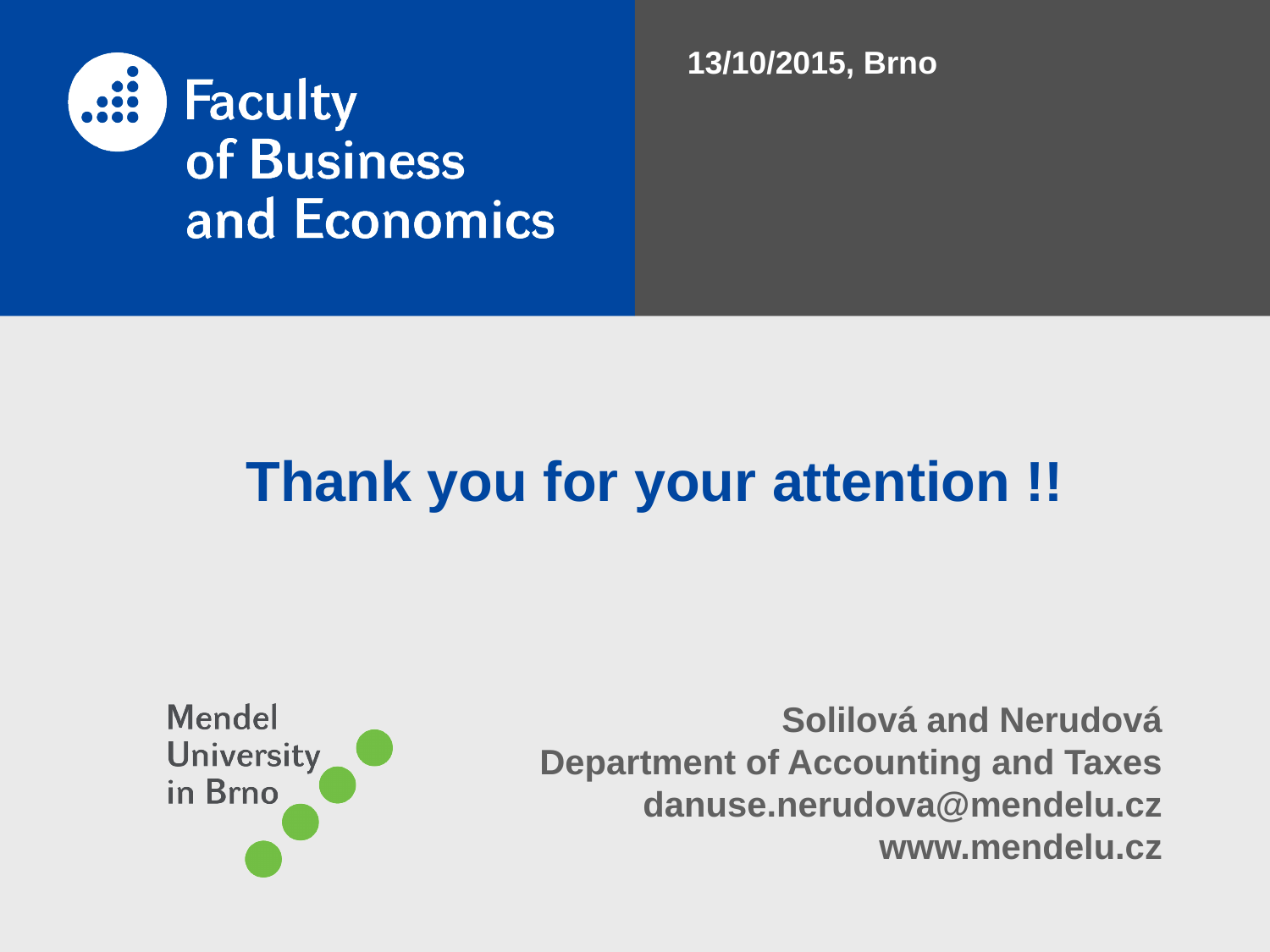

13/10/2015, Brno
# Thank you for your attention !!

Solilová and Nerudová
Department of Accounting and Taxes
danuse.nerudova@mendelu.cz
www.mendelu.cz